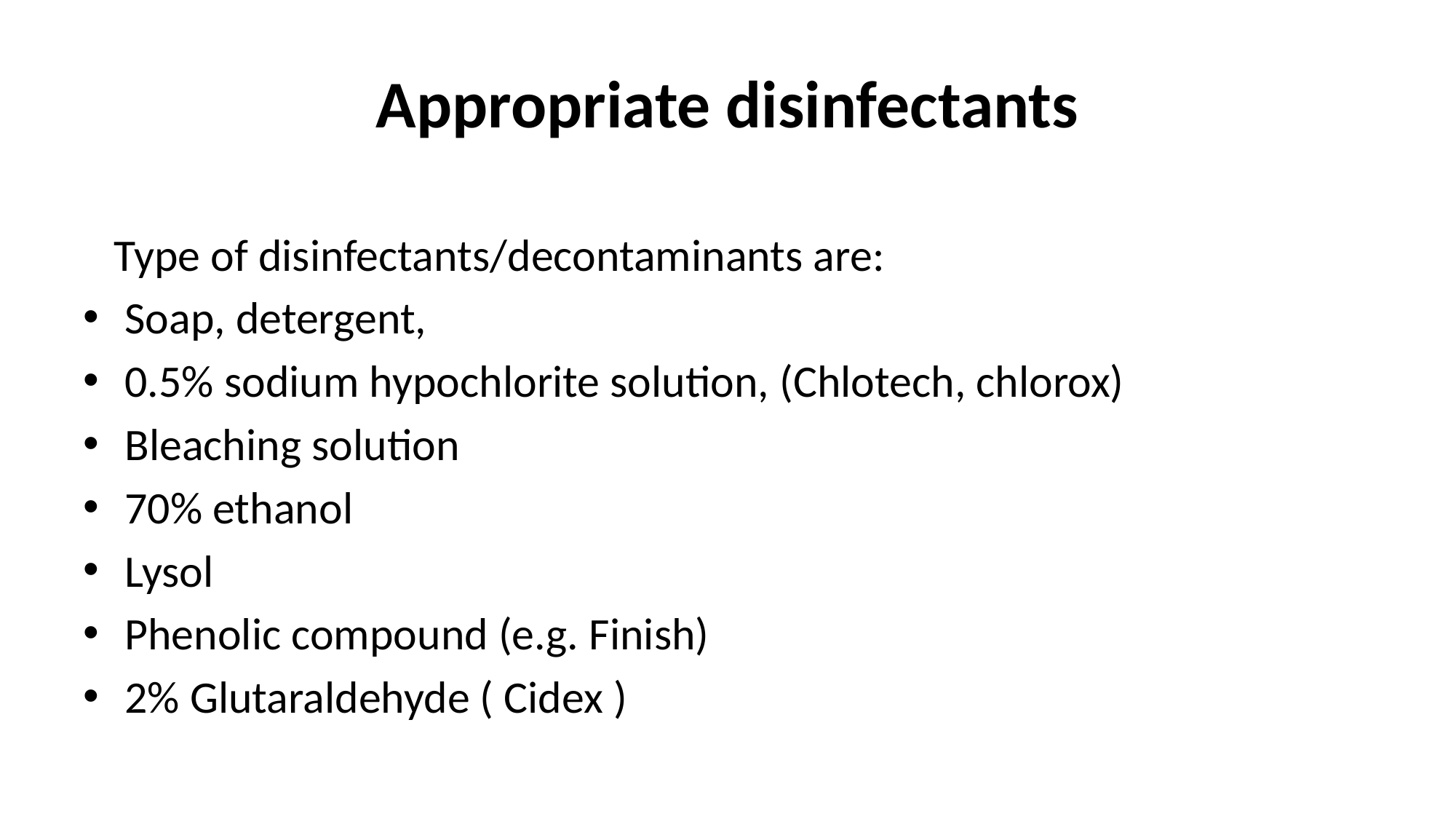

# Appropriate disinfectants

   Type of disinfectants/decontaminants are:
Soap, detergent,
0.5% sodium hypochlorite solution, (Chlotech, chlorox)
Bleaching solution
70% ethanol
Lysol
Phenolic compound (e.g. Finish)
2% Glutaraldehyde ( Cidex )